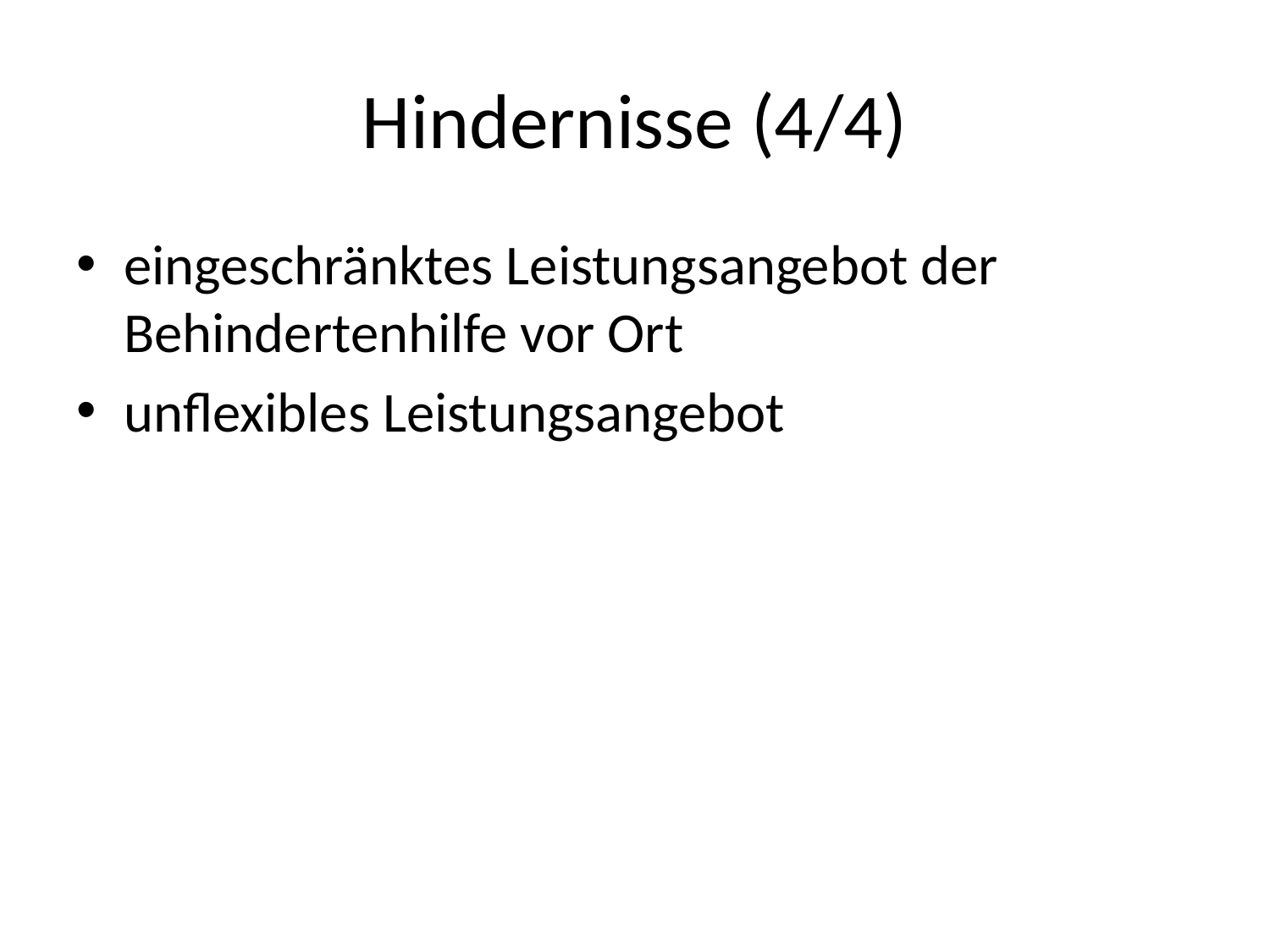

# Hindernisse (4/4)
eingeschränktes Leistungsangebot der Behindertenhilfe vor Ort
unflexibles Leistungsangebot